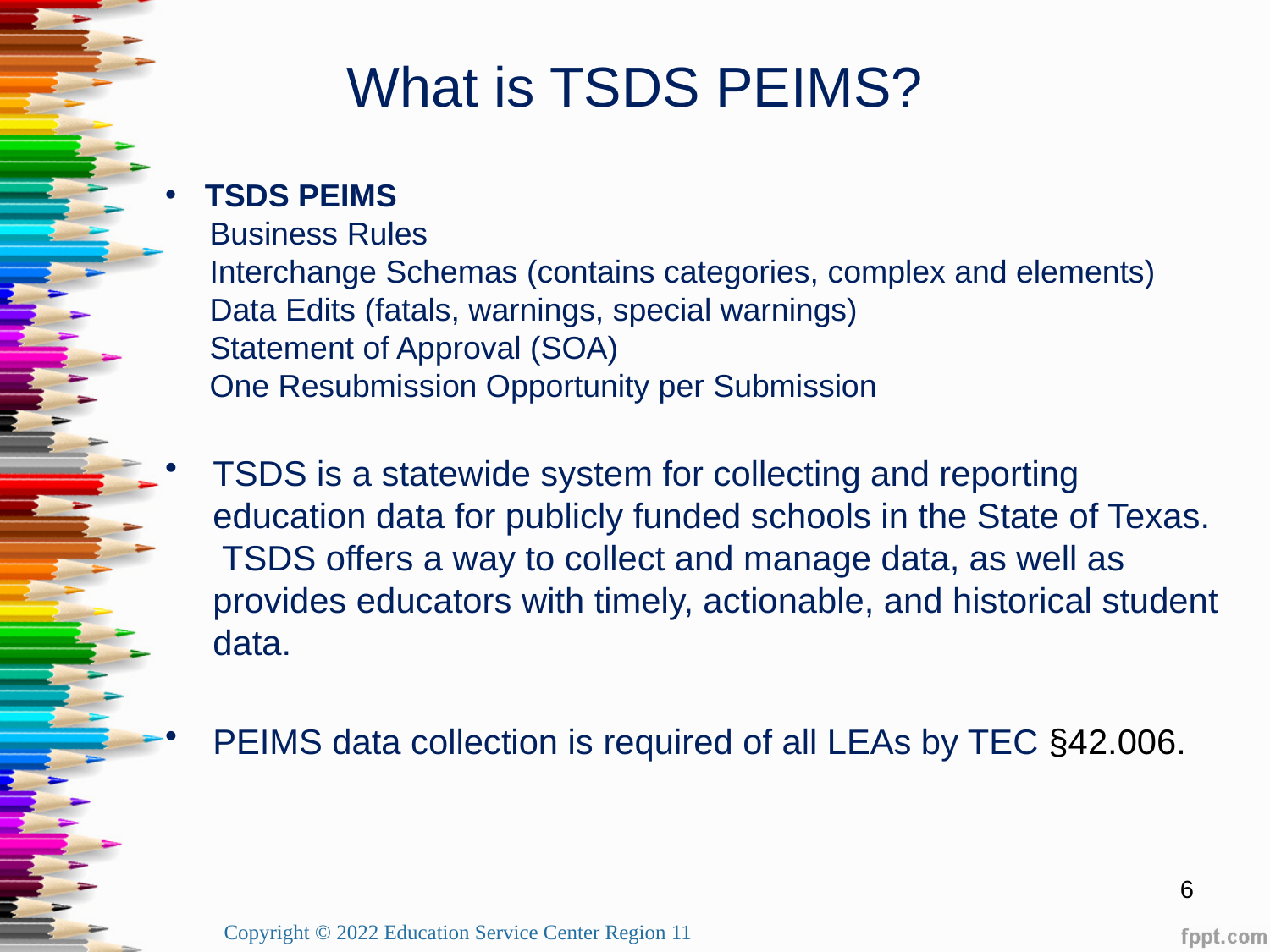

# What is TSDS PEIMS?
TSDS PEIMS
     Business Rules
     Interchange Schemas (contains categories, complex and elements)
     Data Edits (fatals, warnings, special warnings)
     Statement of Approval (SOA)
     One Resubmission Opportunity per Submission
TSDS is a statewide system for collecting and reporting education data for publicly funded schools in the State of Texas.  TSDS offers a way to collect and manage data, as well as provides educators with timely, actionable, and historical student data.

PEIMS data collection is required of all LEAs by TEC §42.006.

6
Copyright © 2022 Education Service Center Region 11